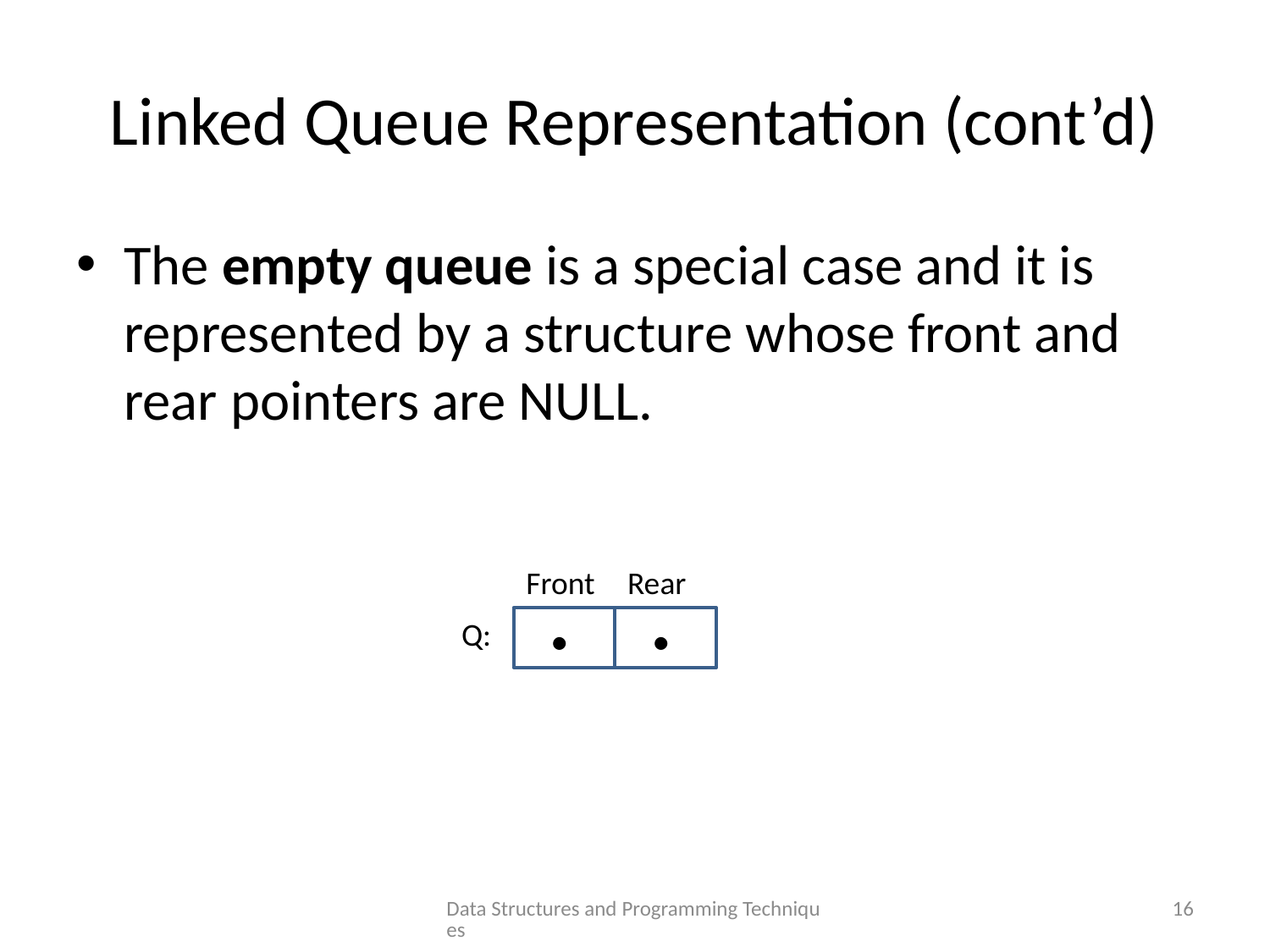

# Linked Queue Representation (cont’d)
The empty queue is a special case and it is represented by a structure whose front and rear pointers are NULL.
.
.
Front
Rear

Q:
Data Structures and Programming Techniques
16